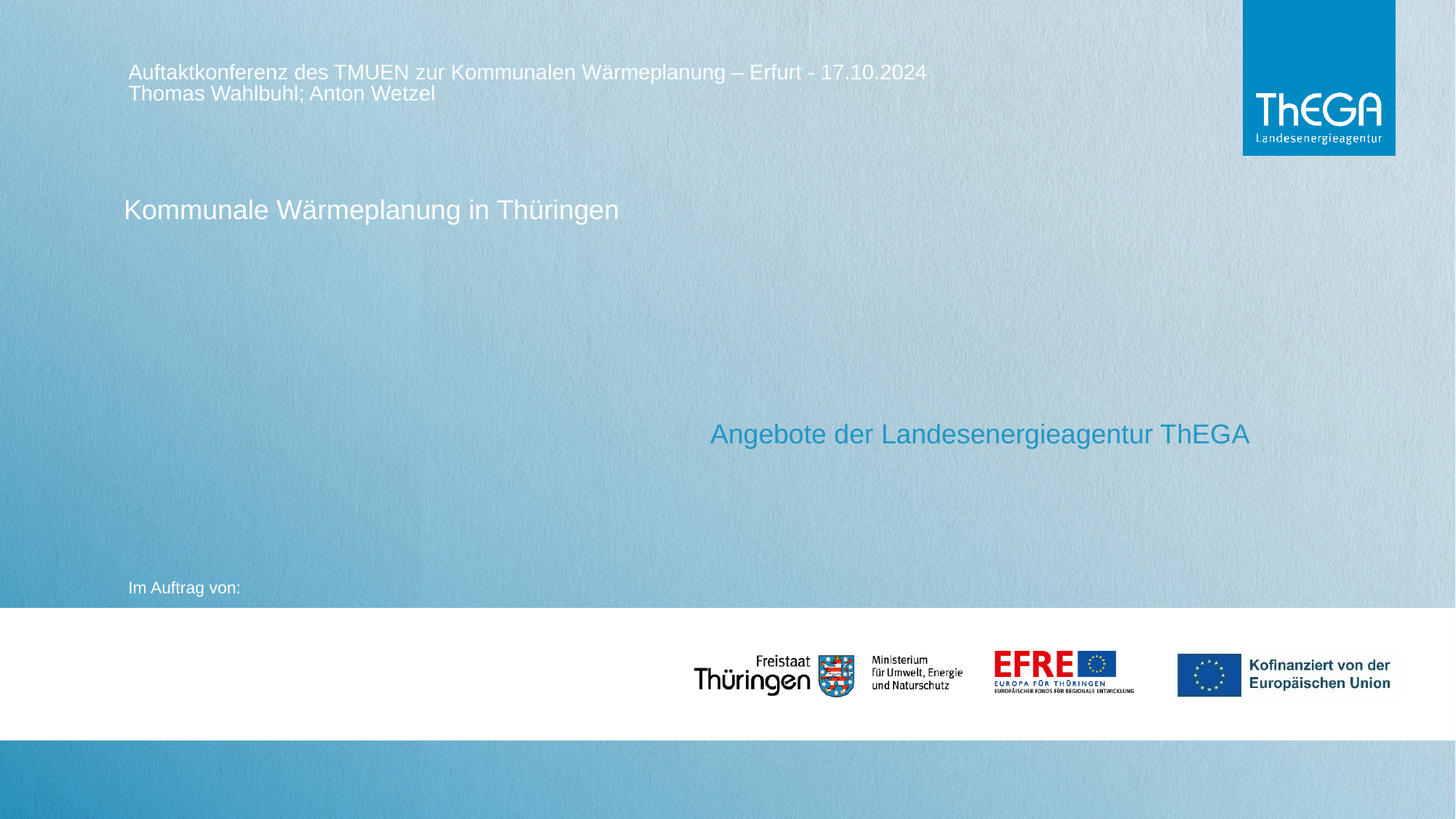

Auftaktkonferenz des TMUEN zur Kommunalen Wärmeplanung – Erfurt - 17.10.2024
Thomas Wahlbuhl; Anton Wetzel

Kommunale Wärmeplanung in Thüringen
Angebote der Landesenergieagentur ThEGA
Im Auftrag von: